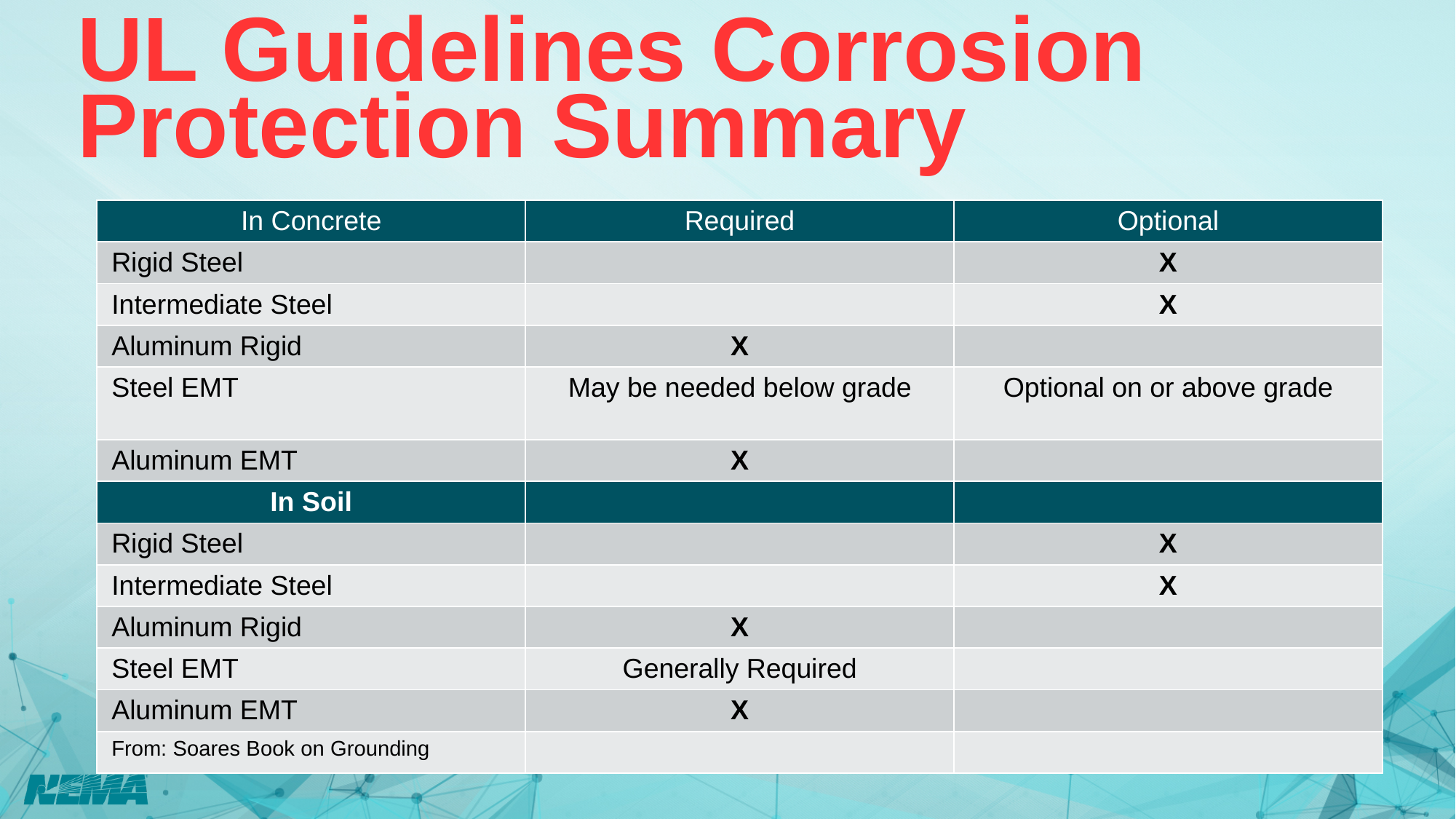

# UL Guidelines Corrosion Protection Summary
| In Concrete | Required | Optional |
| --- | --- | --- |
| Rigid Steel |  | X |
| Intermediate Steel |  | X |
| Aluminum Rigid | X |  |
| Steel EMT | May be needed below grade | Optional on or above grade |
| Aluminum EMT | X |  |
| In Soil |  |  |
| Rigid Steel |  | X |
| Intermediate Steel |  | X |
| Aluminum Rigid | X |  |
| Steel EMT | Generally Required |  |
| Aluminum EMT | X |  |
| From: Soares Book on Grounding |  |  |